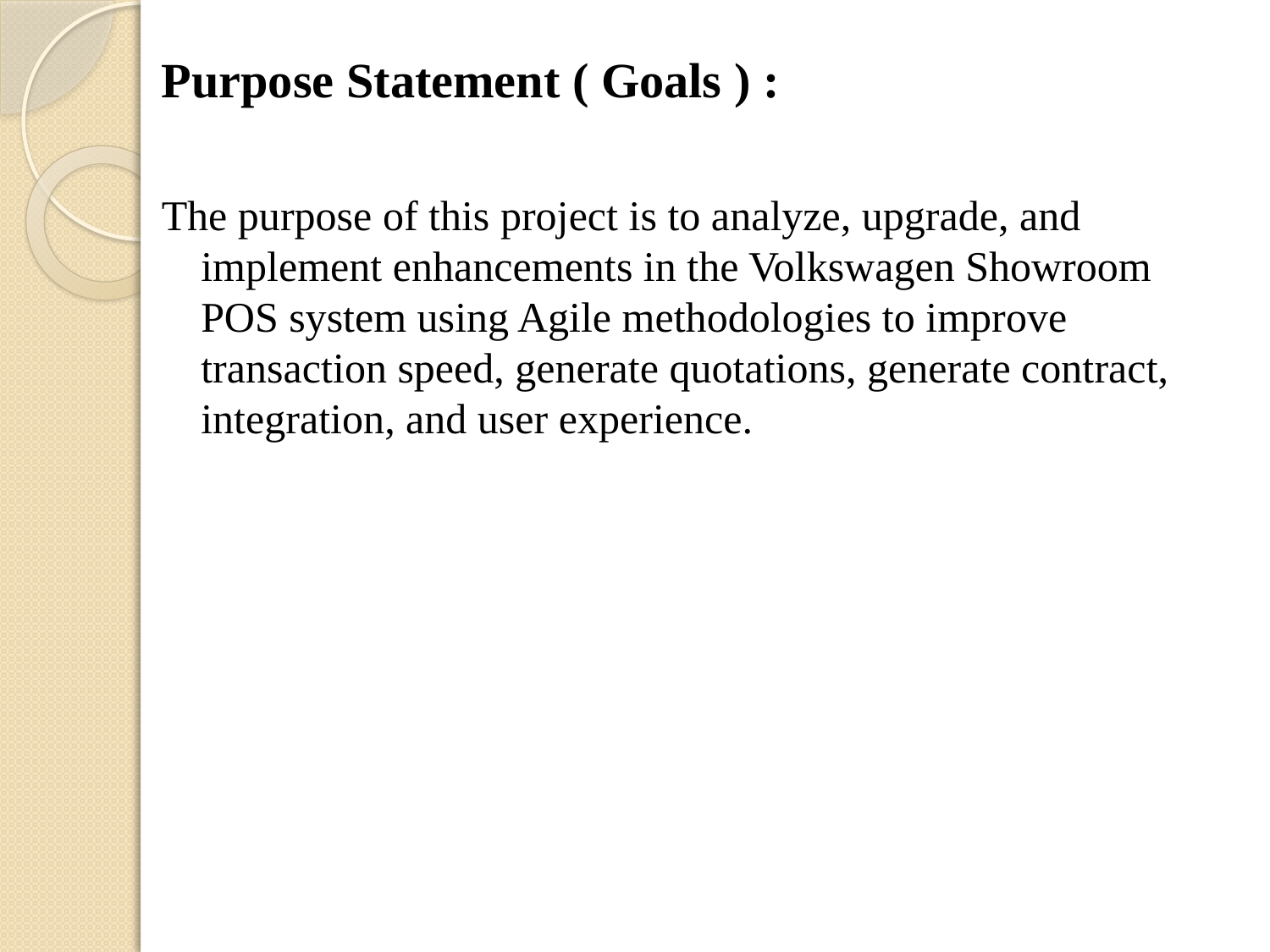

Purpose Statement ( Goals ) :

The purpose of this project is to analyze, upgrade, and implement enhancements in the Volkswagen Showroom POS system using Agile methodologies to improve transaction speed, generate quotations, generate contract, integration, and user experience.